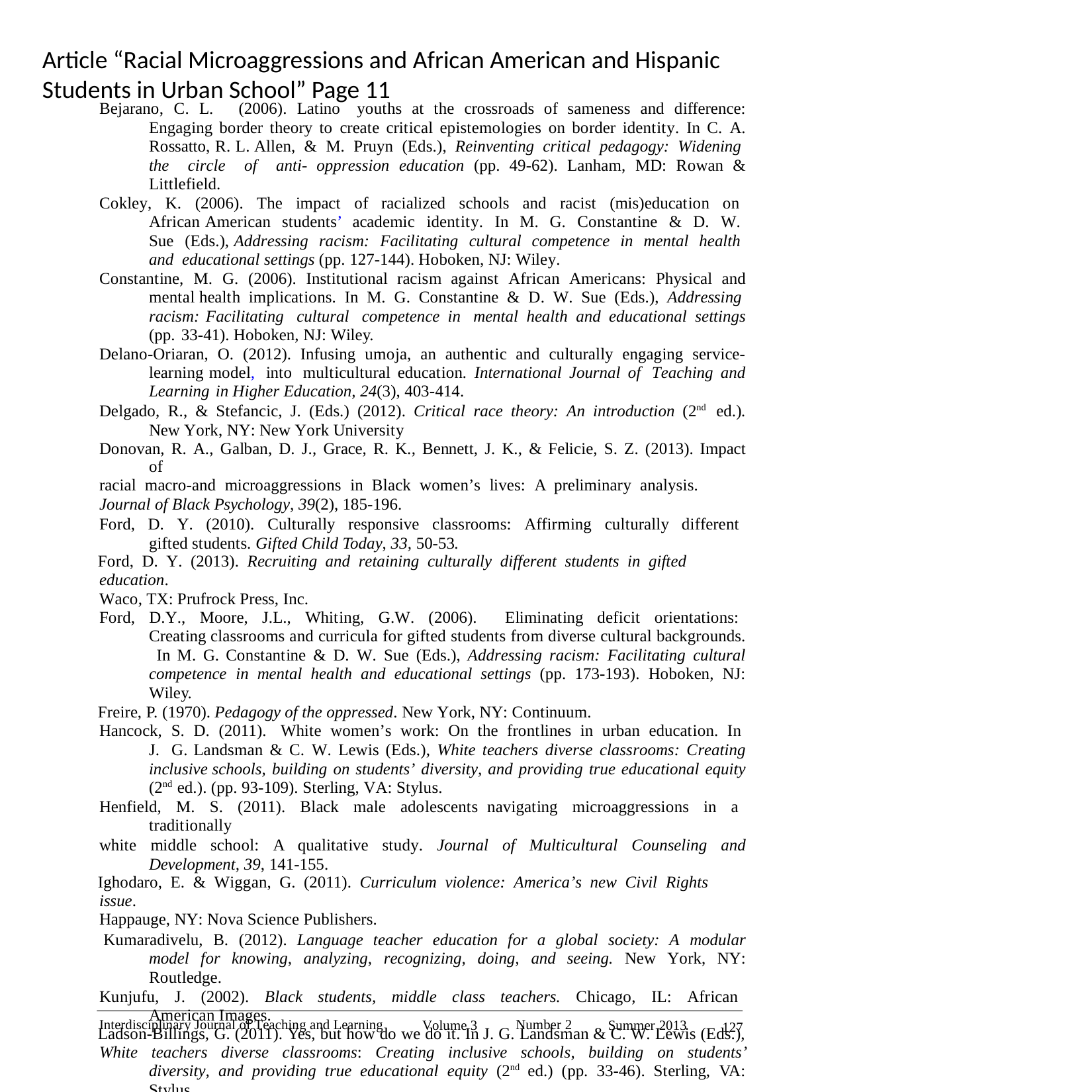

# Article “Racial Microaggressions and African American and Hispanic Students in Urban School” Page 11
Bejarano, C. L.   (2006). Latino  youths at the crossroads of sameness and difference: Engaging border theory to create critical epistemologies on border identity. In C. A. Rossatto, R. L. Allen,  &  M.  Pruyn  (Eds.),  Reinventing  critical  pedagogy:  Widening  the  circle  of  anti- oppression education (pp. 49-62). Lanham, MD: Rowan & Littlefield.
Cokley,  K.  (2006).  The  impact  of  racialized  schools  and  racist  (mis)education  on  African American  students’  academic  identity.  In  M.  G.  Constantine  &  D.  W.  Sue  (Eds.), Addressing  racism:  Facilitating  cultural  competence  in  mental  health  and  educational settings (pp. 127-144). Hoboken, NJ: Wiley.
Constantine, M. G. (2006). Institutional racism against African Americans: Physical and mental health  implications.  In  M.  G.  Constantine  &  D.  W.  Sue  (Eds.),  Addressing  racism: Facilitating  cultural  competence in  mental health and educational settings (pp. 33-41). Hoboken, NJ: Wiley.
Delano-Oriaran, O. (2012). Infusing umoja, an authentic and culturally engaging service-learning model,  into  multicultural education. International Journal of  Teaching and Learning in Higher Education, 24(3), 403-414.
Delgado, R., & Stefancic, J. (Eds.) (2012). Critical race theory: An introduction (2nd  ed.). New York, NY: New York University
Donovan, R. A., Galban, D. J., Grace, R. K., Bennett, J. K., & Felicie, S. Z. (2013). Impact of
racial  macro-and  microaggressions  in  Black  women’s  lives:  A  preliminary  analysis.
Journal of Black Psychology, 39(2), 185-196.
Ford,  D.  Y.  (2010).  Culturally  responsive  classrooms:  Affirming  culturally  different  gifted students. Gifted Child Today, 33, 50-53.
Ford,  D.  Y.  (2013).  Recruiting  and  retaining  culturally  different  students  in  gifted  education.
Waco, TX: Prufrock Press, Inc.
Ford,  D.Y.,  Moore,  J.L.,  Whiting,  G.W.  (2006).    Eliminating  deficit  orientations:  Creating classrooms and curricula for gifted students from diverse cultural backgrounds.  In M. G. Constantine & D. W. Sue (Eds.), Addressing racism: Facilitating cultural competence in mental health and educational settings (pp. 173-193). Hoboken, NJ: Wiley.
Freire, P. (1970). Pedagogy of the oppressed. New York, NY: Continuum.
Hancock,  S.  D.  (2011).   White  women’s  work:  On  the  frontlines  in  urban  education.  In  J.  G. Landsman & C. W. Lewis (Eds.), White teachers diverse classrooms: Creating inclusive schools, building on students’ diversity, and providing true educational equity (2nd  ed.). (pp. 93-109). Sterling, VA: Stylus.
Henfield,  M.  S.  (2011).  Black  male  adolescents navigating  microaggressions  in  a  traditionally
white  middle  school:  A  qualitative  study.  Journal  of  Multicultural  Counseling  and Development, 39, 141-155.
Ighodaro,  E.  &  Wiggan,  G.  (2011).  Curriculum  violence:  America’s  new  Civil  Rights  issue.
Happauge, NY: Nova Science Publishers.
Kumaradivelu, B. (2012). Language teacher education for a global society: A modular model for knowing, analyzing, recognizing, doing, and seeing. New York, NY: Routledge.
Kunjufu,  J.  (2002).  Black  students,  middle  class  teachers.  Chicago,  IL:  African  American Images.
Ladson-Billings, G. (2011). Yes, but how do we do it. In J. G. Landsman & C. W. Lewis (Eds.),
White  teachers  diverse  classrooms:  Creating  inclusive  schools,  building  on  students’ diversity,  and  providing  true  educational  equity  (2nd   ed.)  (pp.  33-46).  Sterling,  VA: Stylus.

127
Interdisciplinary Journal of Teaching and Learning
Number 2
Volume 3
Summer 2013